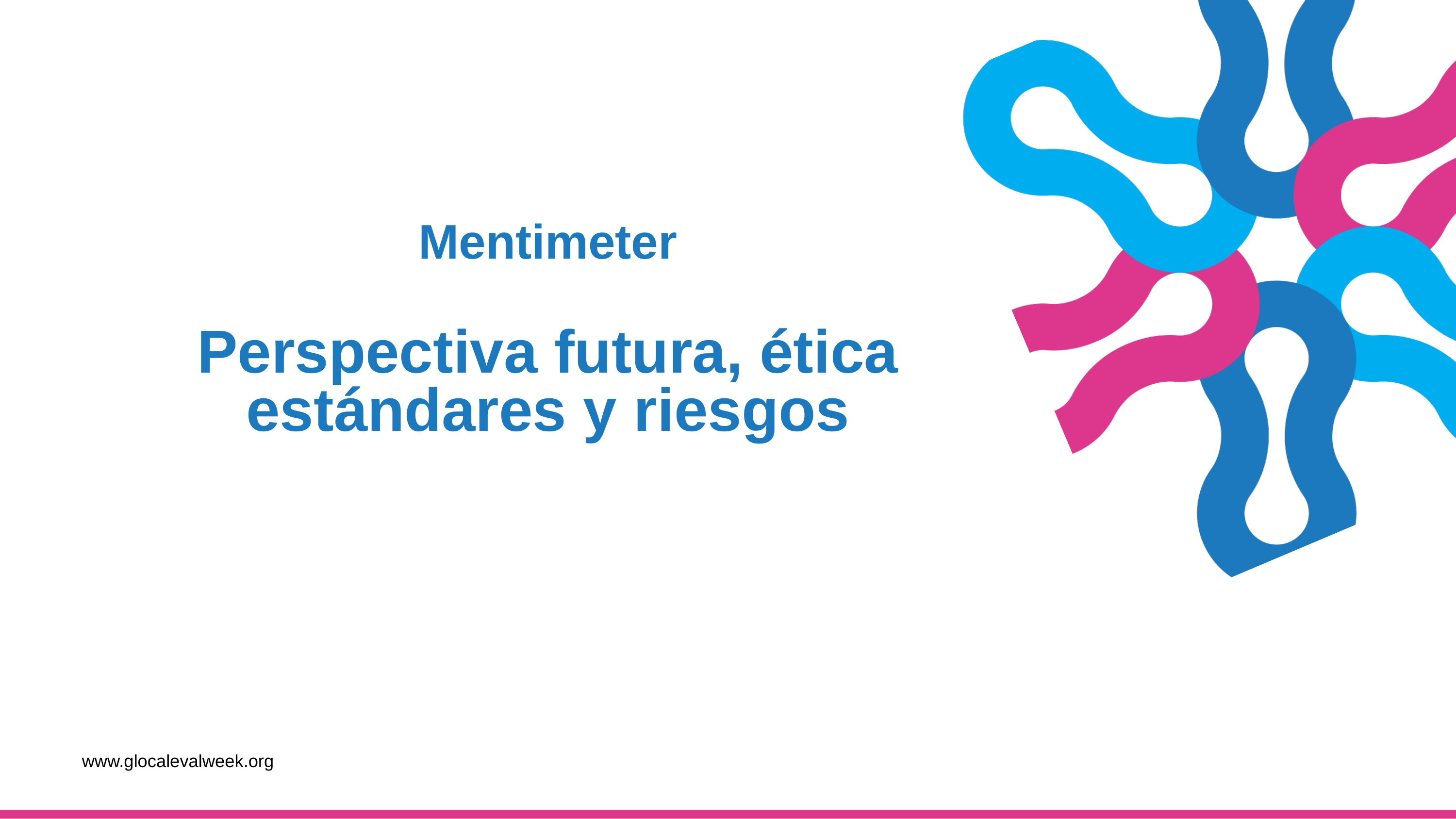

Mentimeter

Perspectiva futura, ética estándares y riesgos
www.glocalevalweek.org